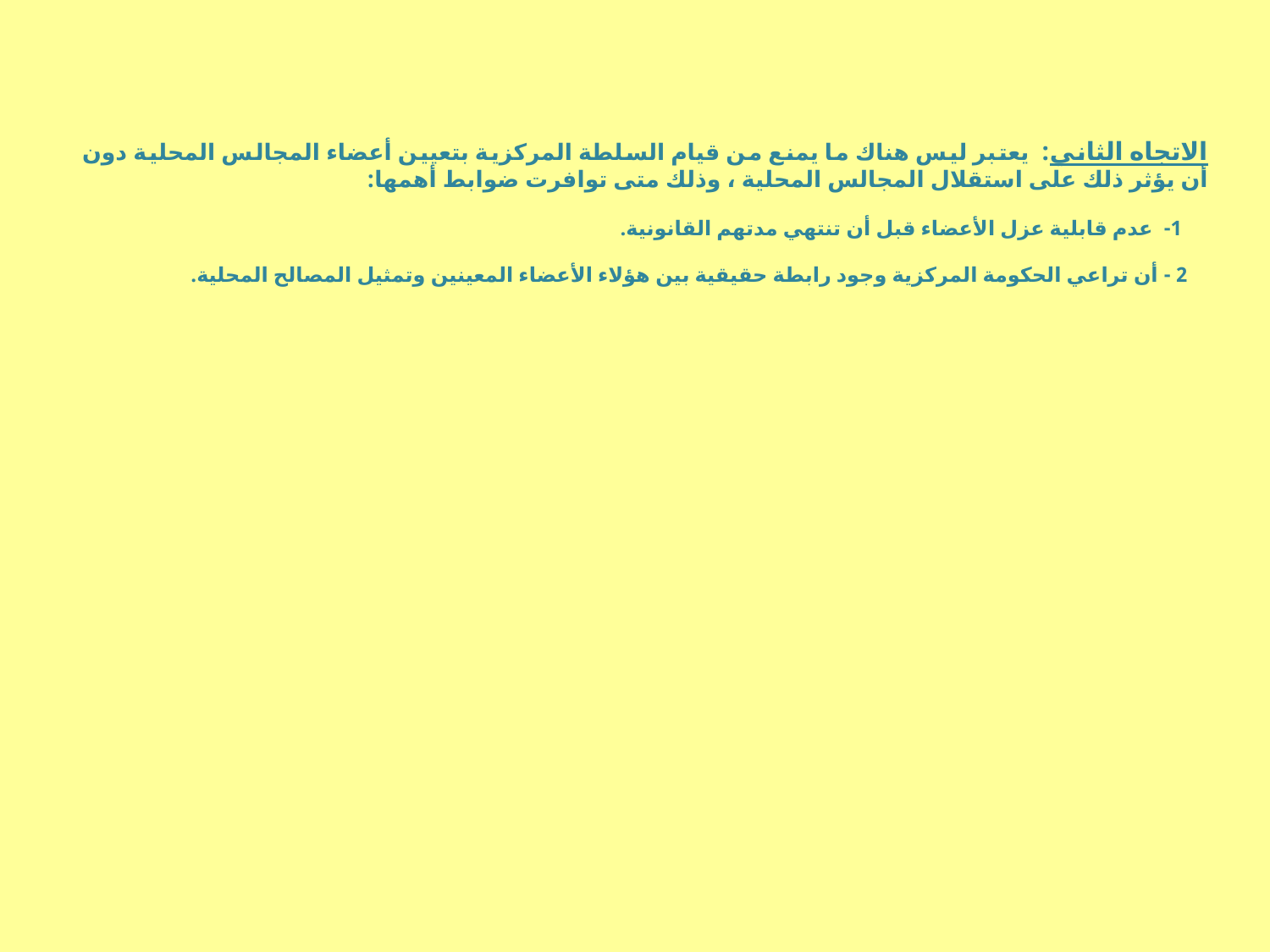

الاتجاه الثاني:  يعتبر ليس هناك ما يمنع من قيام السلطة المركزية بتعيين أعضاء المجالس المحلية دون أن يؤثر ذلك على استقلال المجالس المحلية ، وذلك متى توافرت ضوابط أهمها:

 1-  عدم قابلية عزل الأعضاء قبل أن تنتهي مدتهم القانونية.

2 - أن تراعي الحكومة المركزية وجود رابطة حقيقية بين هؤلاء الأعضاء المعينين وتمثيل المصالح المحلية.